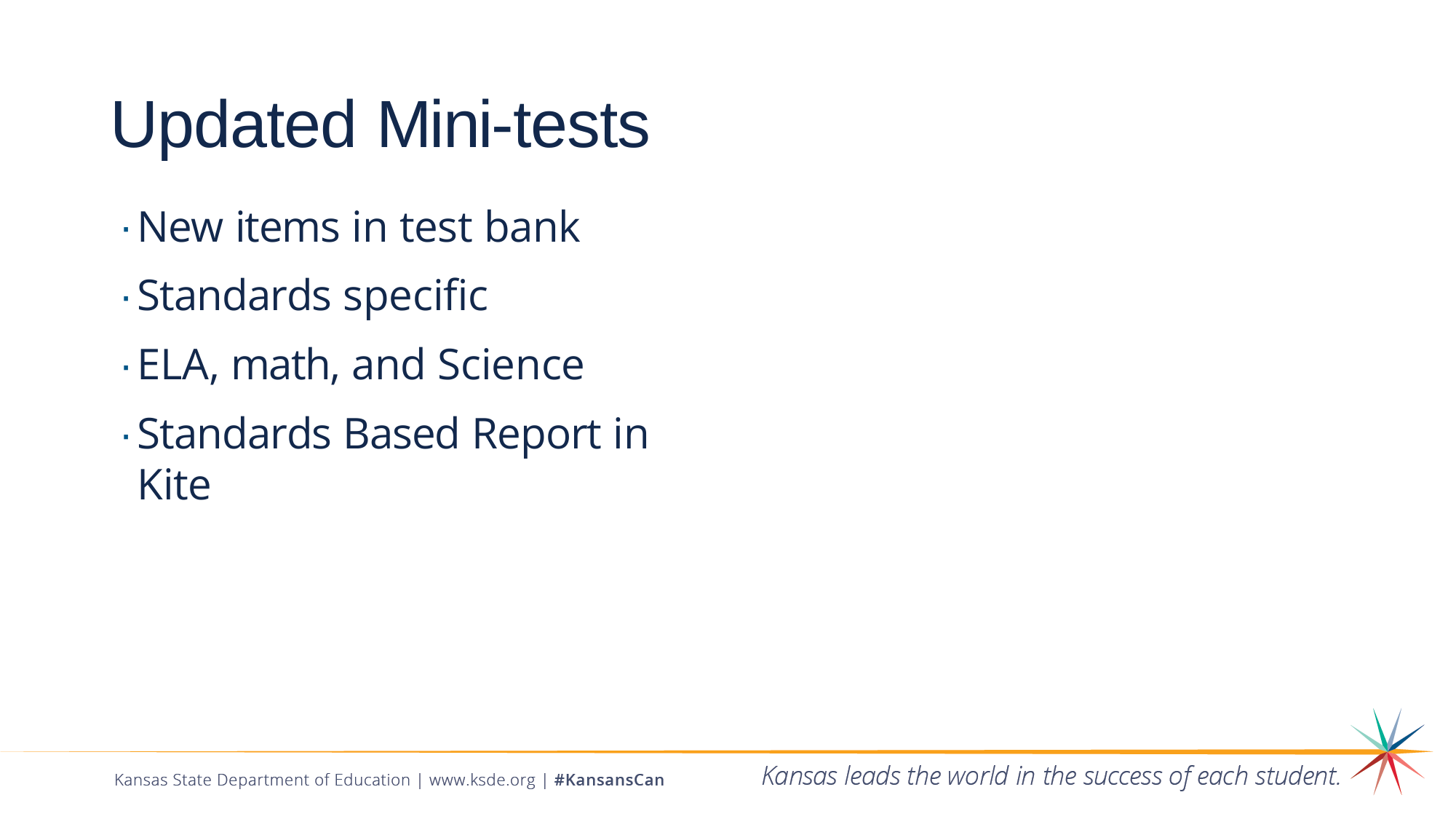

# Updated Mini-tests
New items in test bank
Standards speciﬁc
ELA, math, and Science
Standards Based Report in Kite